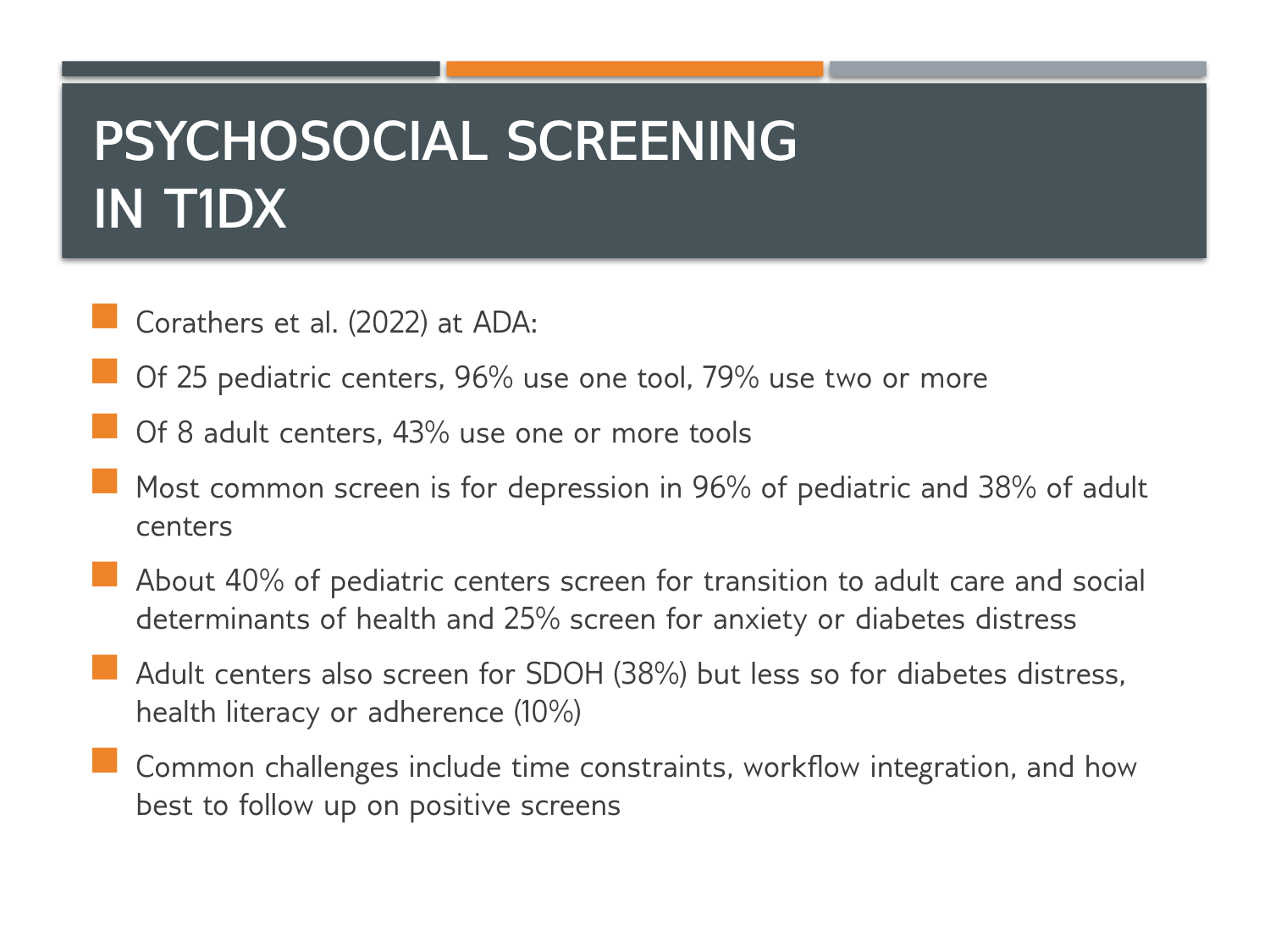

# Psychosocial screening in T1DX
Corathers et al. (2022) at ADA:
Of 25 pediatric centers, 96% use one tool, 79% use two or more
Of 8 adult centers, 43% use one or more tools
Most common screen is for depression in 96% of pediatric and 38% of adult centers
About 40% of pediatric centers screen for transition to adult care and social determinants of health and 25% screen for anxiety or diabetes distress
Adult centers also screen for SDOH (38%) but less so for diabetes distress, health literacy or adherence (10%)
Common challenges include time constraints, workflow integration, and how best to follow up on positive screens